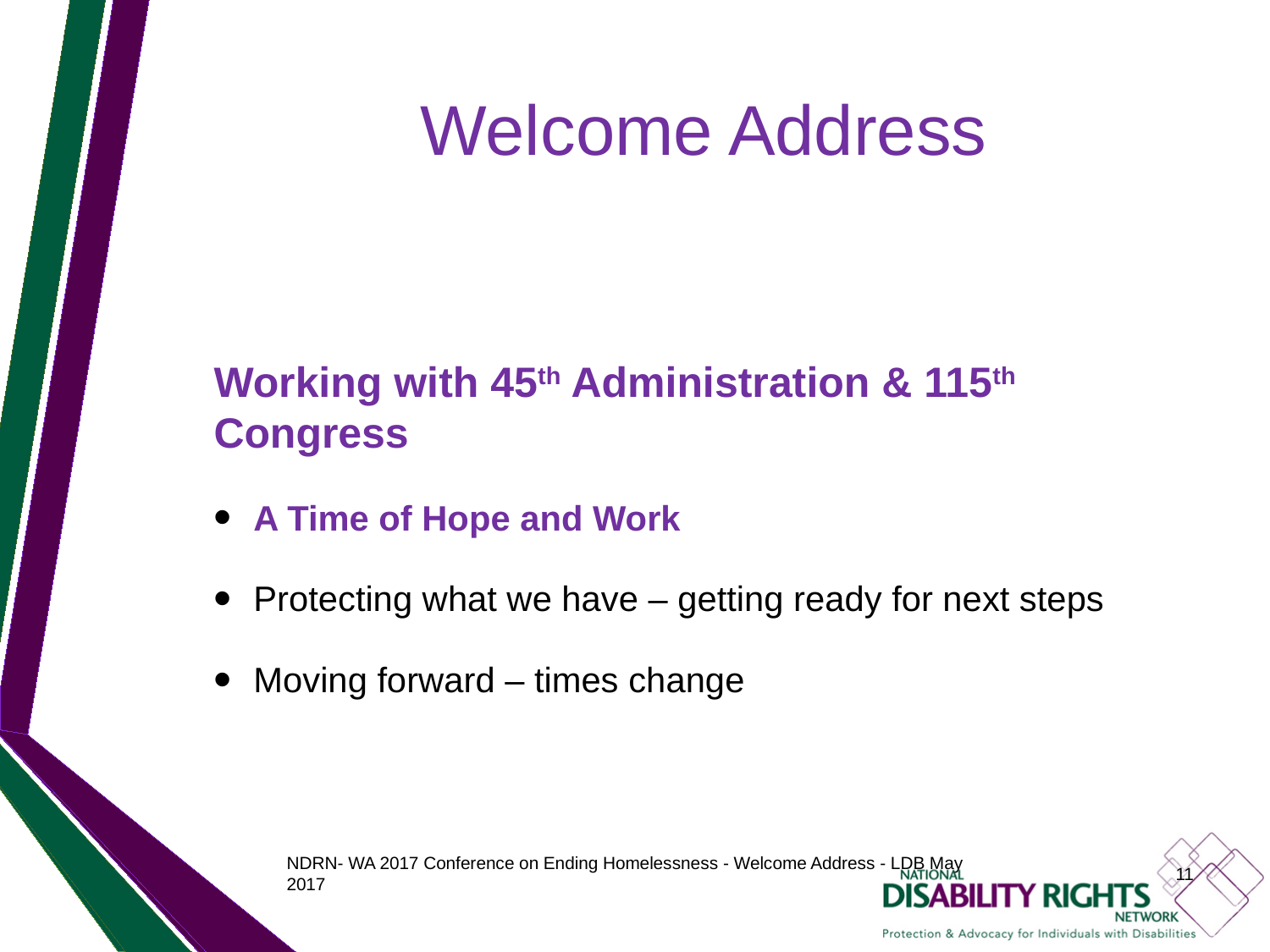

# Welcome Address
Working with 45th Administration & 115th Congress
A Time of Hope and Work
Protecting what we have – getting ready for next steps
Moving forward – times change
NDRN- WA 2017 Conference on Ending Homelessness - Welcome Address - LDB May 2017
11